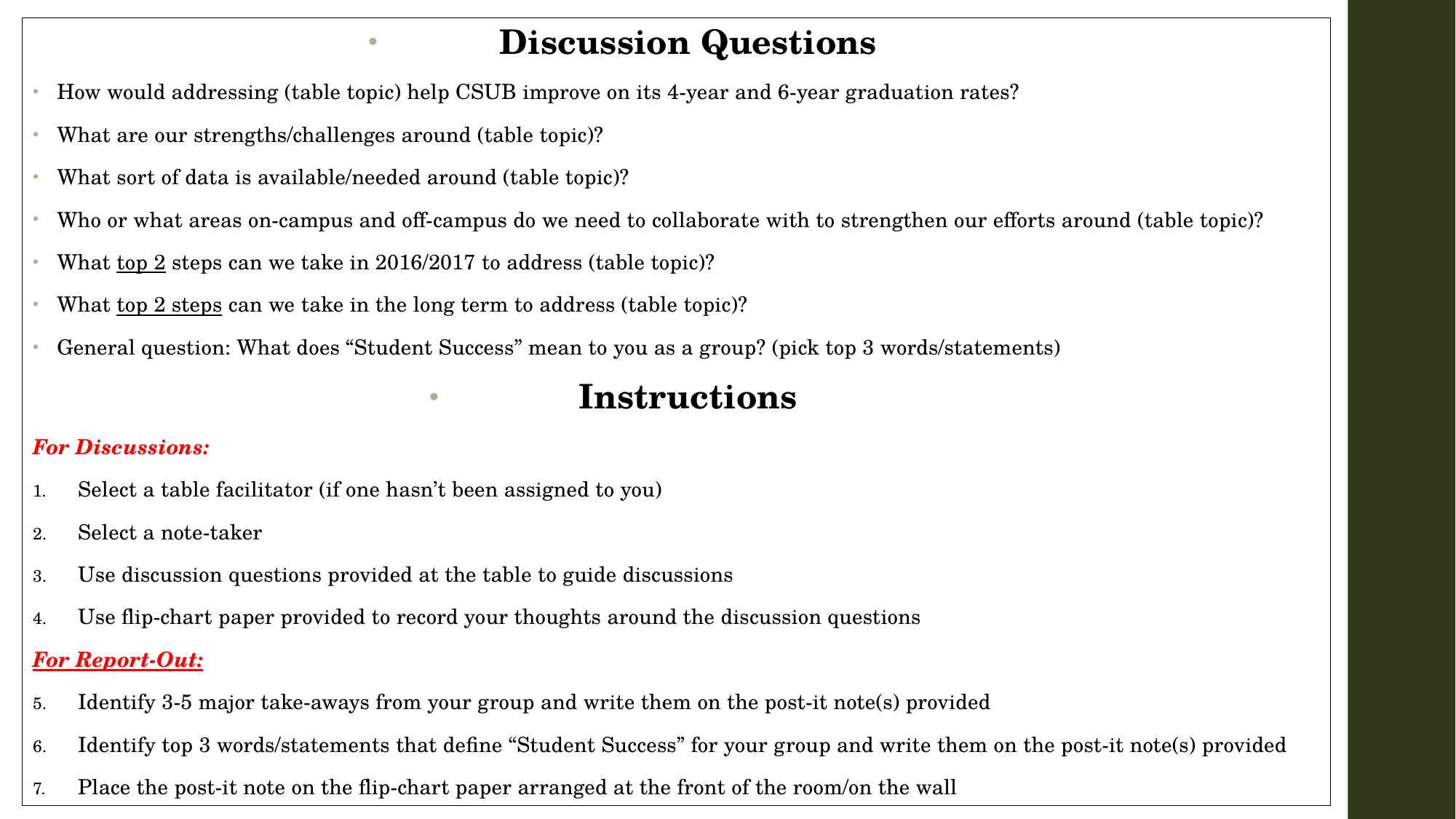

Discussion Questions
How would addressing (table topic) help CSUB improve on its 4-year and 6-year graduation rates?
What are our strengths/challenges around (table topic)?
What sort of data is available/needed around (table topic)?
Who or what areas on-campus and off-campus do we need to collaborate with to strengthen our efforts around (table topic)?
What top 2 steps can we take in 2016/2017 to address (table topic)?
What top 2 steps can we take in the long term to address (table topic)?
General question: What does “Student Success” mean to you as a group? (pick top 3 words/statements)
Instructions
For Discussions:
Select a table facilitator (if one hasn’t been assigned to you)
Select a note-taker
Use discussion questions provided at the table to guide discussions
Use flip-chart paper provided to record your thoughts around the discussion questions
For Report-Out:
Identify 3-5 major take-aways from your group and write them on the post-it note(s) provided
Identify top 3 words/statements that define “Student Success” for your group and write them on the post-it note(s) provided
Place the post-it note on the flip-chart paper arranged at the front of the room/on the wall